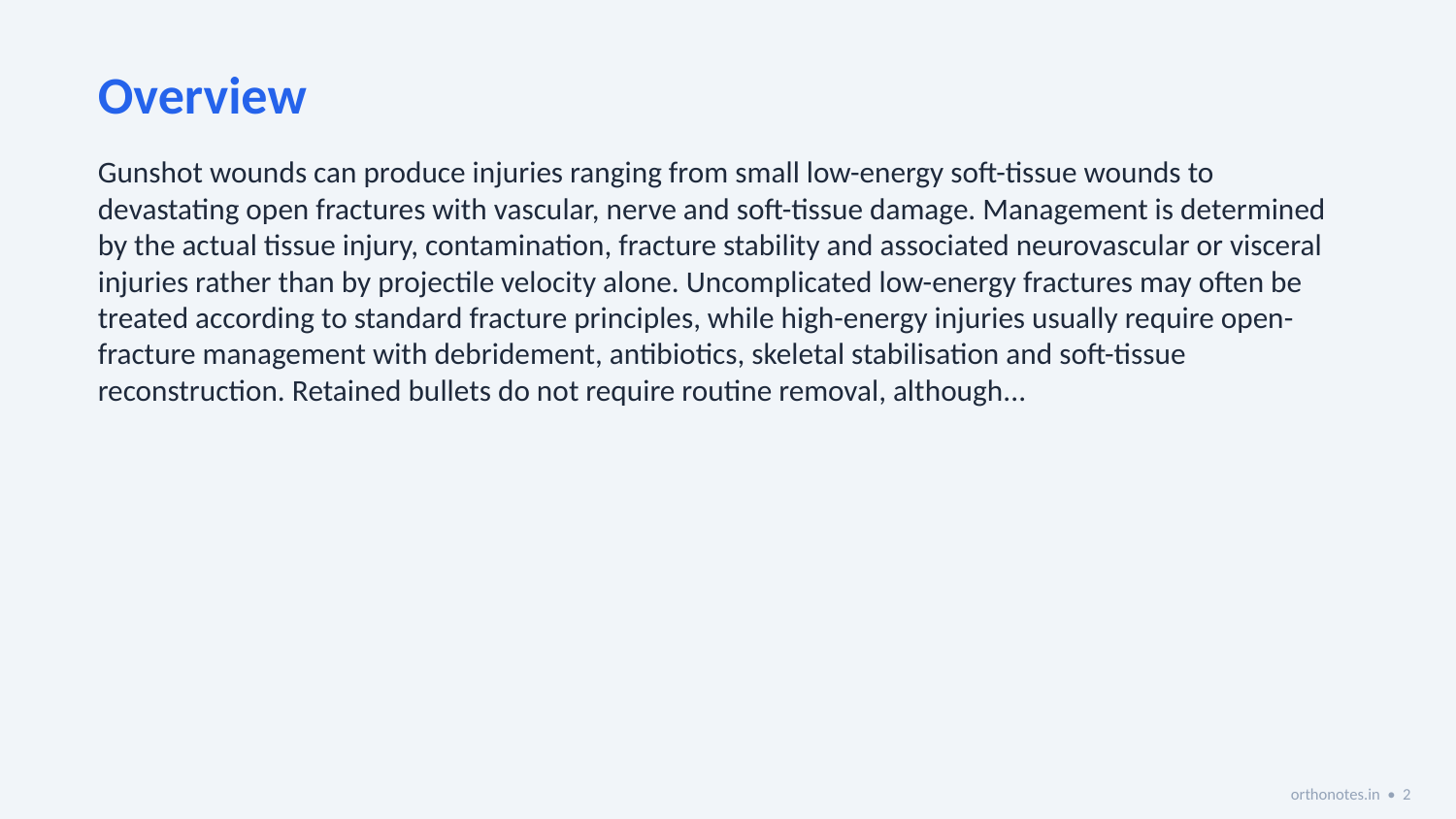

Overview
Gunshot wounds can produce injuries ranging from small low-energy soft-tissue wounds to devastating open fractures with vascular, nerve and soft-tissue damage. Management is determined by the actual tissue injury, contamination, fracture stability and associated neurovascular or visceral injuries rather than by projectile velocity alone. Uncomplicated low-energy fractures may often be treated according to standard fracture principles, while high-energy injuries usually require open-fracture management with debridement, antibiotics, skeletal stabilisation and soft-tissue reconstruction. Retained bullets do not require routine removal, although...
orthonotes.in  •  2